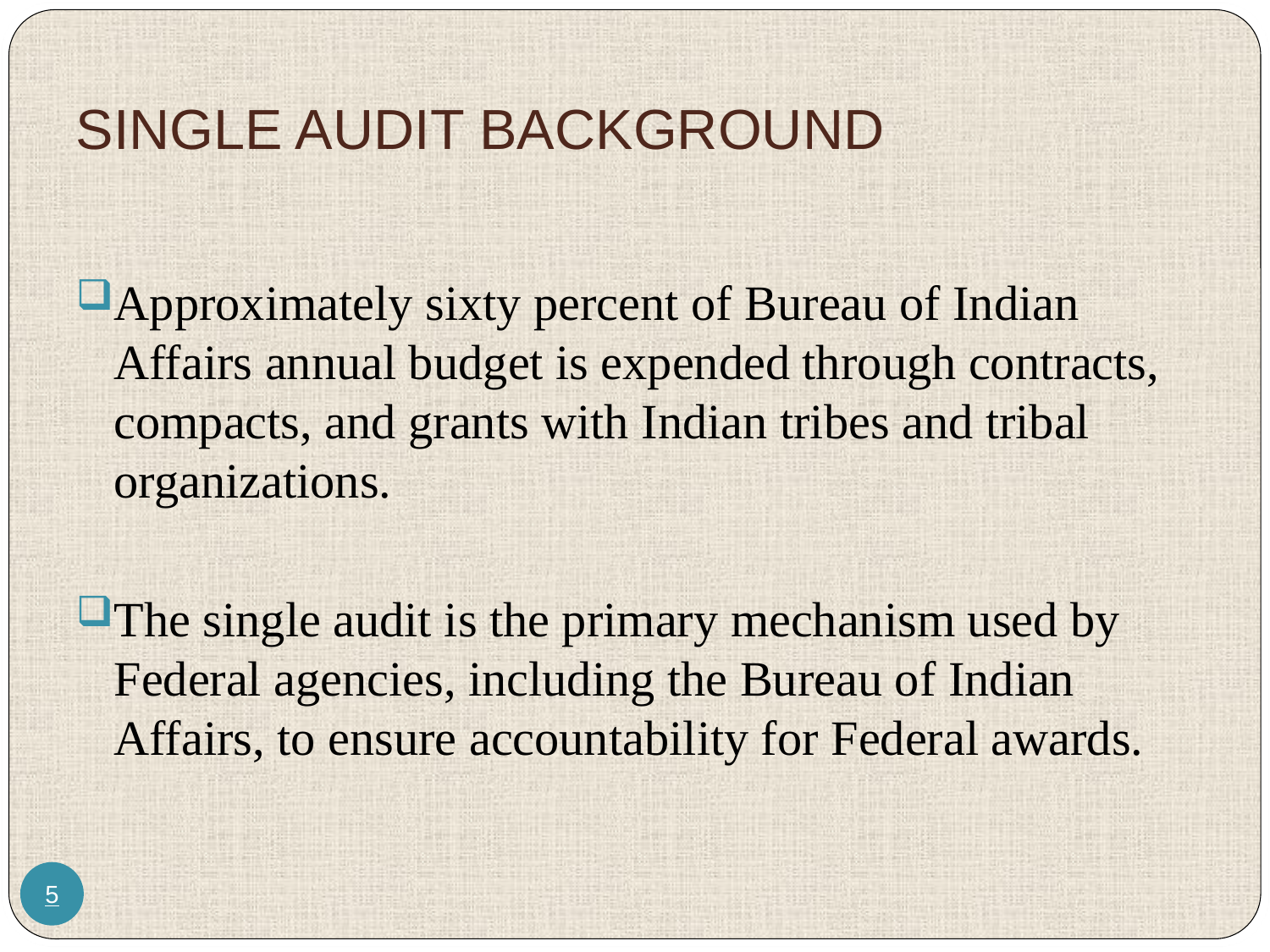

# SINGLE AUDIT BACKGROUND
Approximately sixty percent of Bureau of Indian Affairs annual budget is expended through contracts, compacts, and grants with Indian tribes and tribal organizations.

The single audit is the primary mechanism used by Federal agencies, including the Bureau of Indian Affairs, to ensure accountability for Federal awards.
5